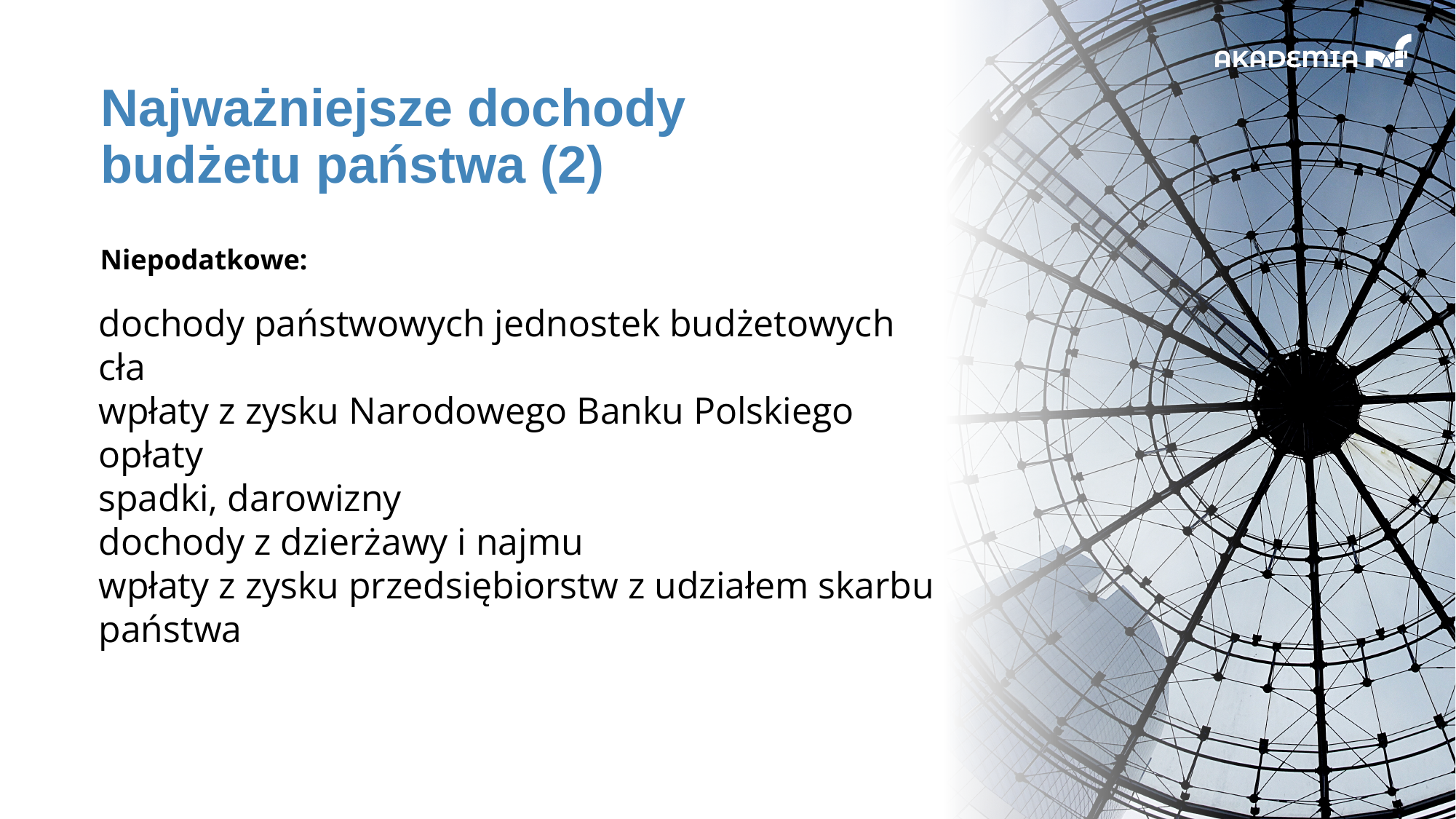

Najważniejsze dochody budżetu państwa (2)
Niepodatkowe:

dochody państwowych jednostek budżetowych
cła
wpłaty z zysku Narodowego Banku Polskiego
opłaty
spadki, darowizny
dochody z dzierżawy i najmu
wpłaty z zysku przedsiębiorstw z udziałem skarbu państwa